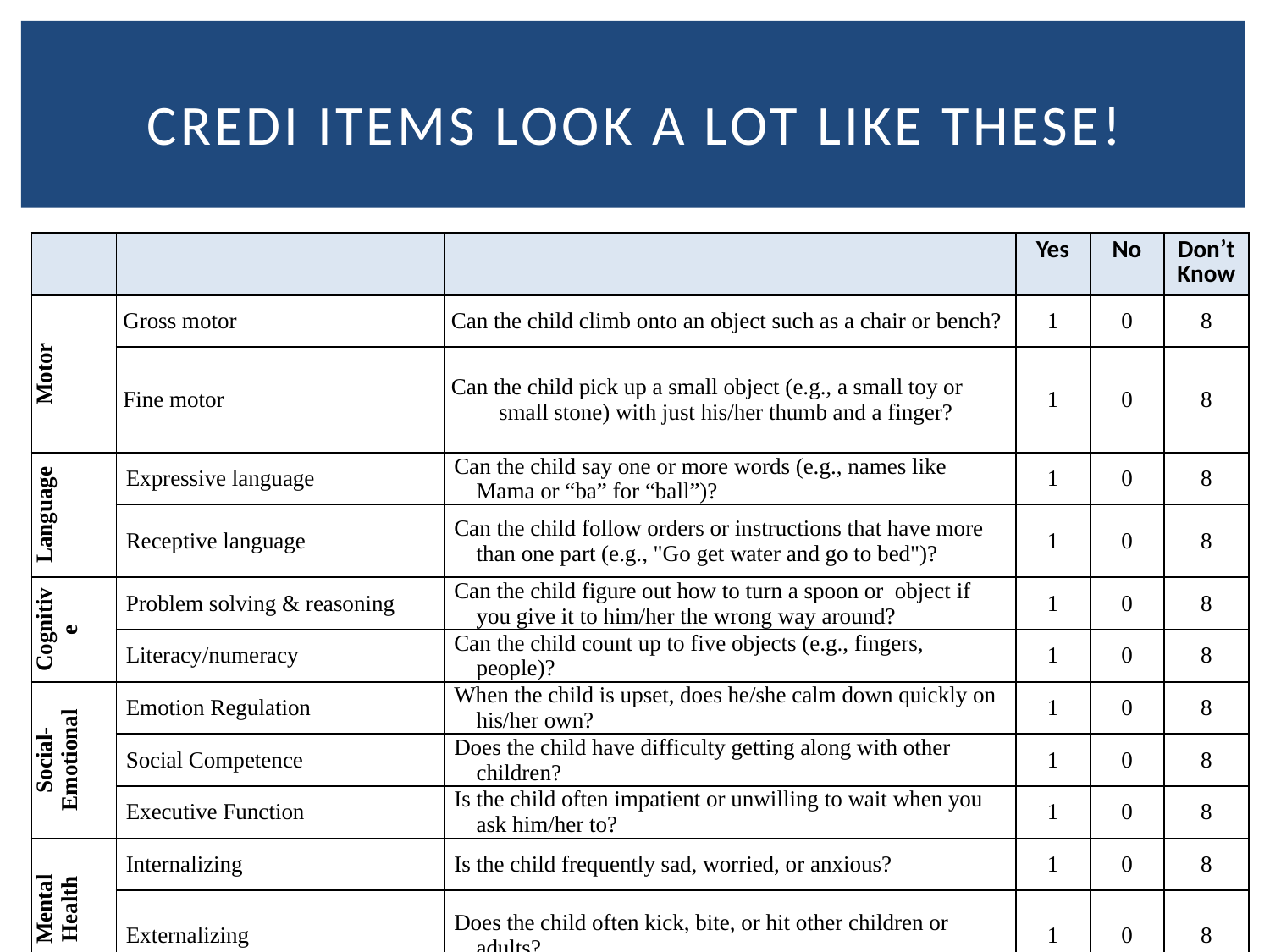

# Credi items look a lot like these!
|  |  |  | Yes | No | Don’t Know |
| --- | --- | --- | --- | --- | --- |
| Motor | Gross motor | Can the child climb onto an object such as a chair or bench? | 1 | 0 | 8 |
|  | Fine motor | Can the child pick up a small object (e.g., a small toy or small stone) with just his/her thumb and a finger? | 1 | 0 | 8 |
| Language | Expressive language | Can the child say one or more words (e.g., names like Mama or “ba” for “ball”)? | 1 | 0 | 8 |
|  | Receptive language | Can the child follow orders or instructions that have more than one part (e.g., "Go get water and go to bed")? | 1 | 0 | 8 |
| Cognitive | Problem solving & reasoning | Can the child figure out how to turn a spoon or object if you give it to him/her the wrong way around? | 1 | 0 | 8 |
|  | Literacy/numeracy | Can the child count up to five objects (e.g., fingers, people)? | 1 | 0 | 8 |
| Social- Emotional | Emotion Regulation | When the child is upset, does he/she calm down quickly on his/her own? | 1 | 0 | 8 |
|  | Social Competence | Does the child have difficulty getting along with other children? | 1 | 0 | 8 |
|  | Executive Function | Is the child often impatient or unwilling to wait when you ask him/her to? | 1 | 0 | 8 |
| Mental Health | Internalizing | Is the child frequently sad, worried, or anxious? | 1 | 0 | 8 |
|  | Externalizing | Does the child often kick, bite, or hit other children or adults? | 1 | 0 | 8 |